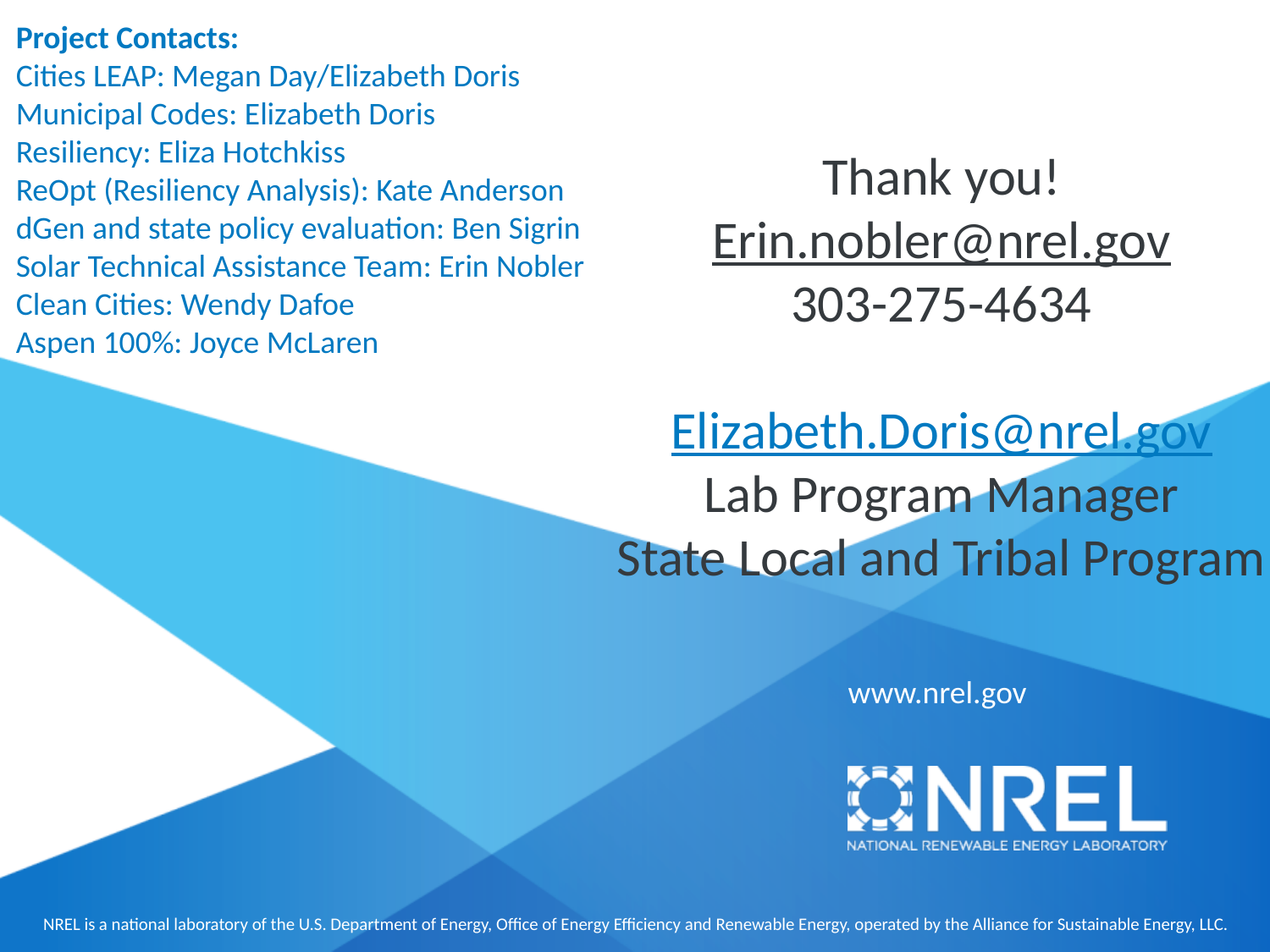

Project Contacts:
Cities LEAP: Megan Day/Elizabeth Doris
Municipal Codes: Elizabeth Doris
Resiliency: Eliza Hotchkiss
ReOpt (Resiliency Analysis): Kate Anderson
dGen and state policy evaluation: Ben Sigrin
Solar Technical Assistance Team: Erin Nobler
Clean Cities: Wendy Dafoe
Aspen 100%: Joyce McLaren
# Thank you! Erin.nobler@nrel.gov 303-275-4634 Elizabeth.Doris@nrel.gov Lab Program Manager State Local and Tribal Program